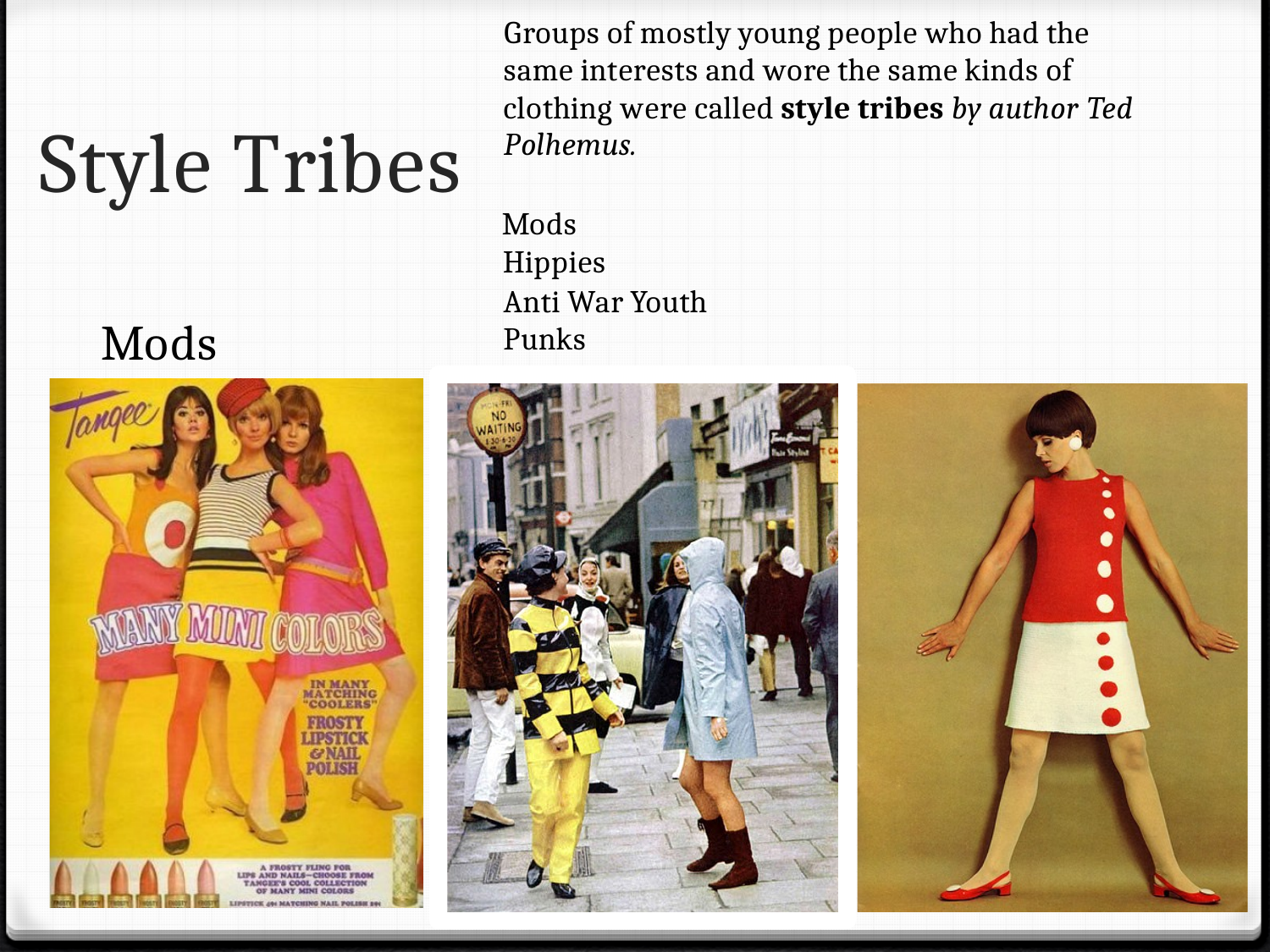

Groups of mostly young people who had the same interests and wore the same kinds of clothing were called style tribes by author Ted Polhemus.
Style Tribes
Mods Hippies
Anti War Youth Punks
Mods